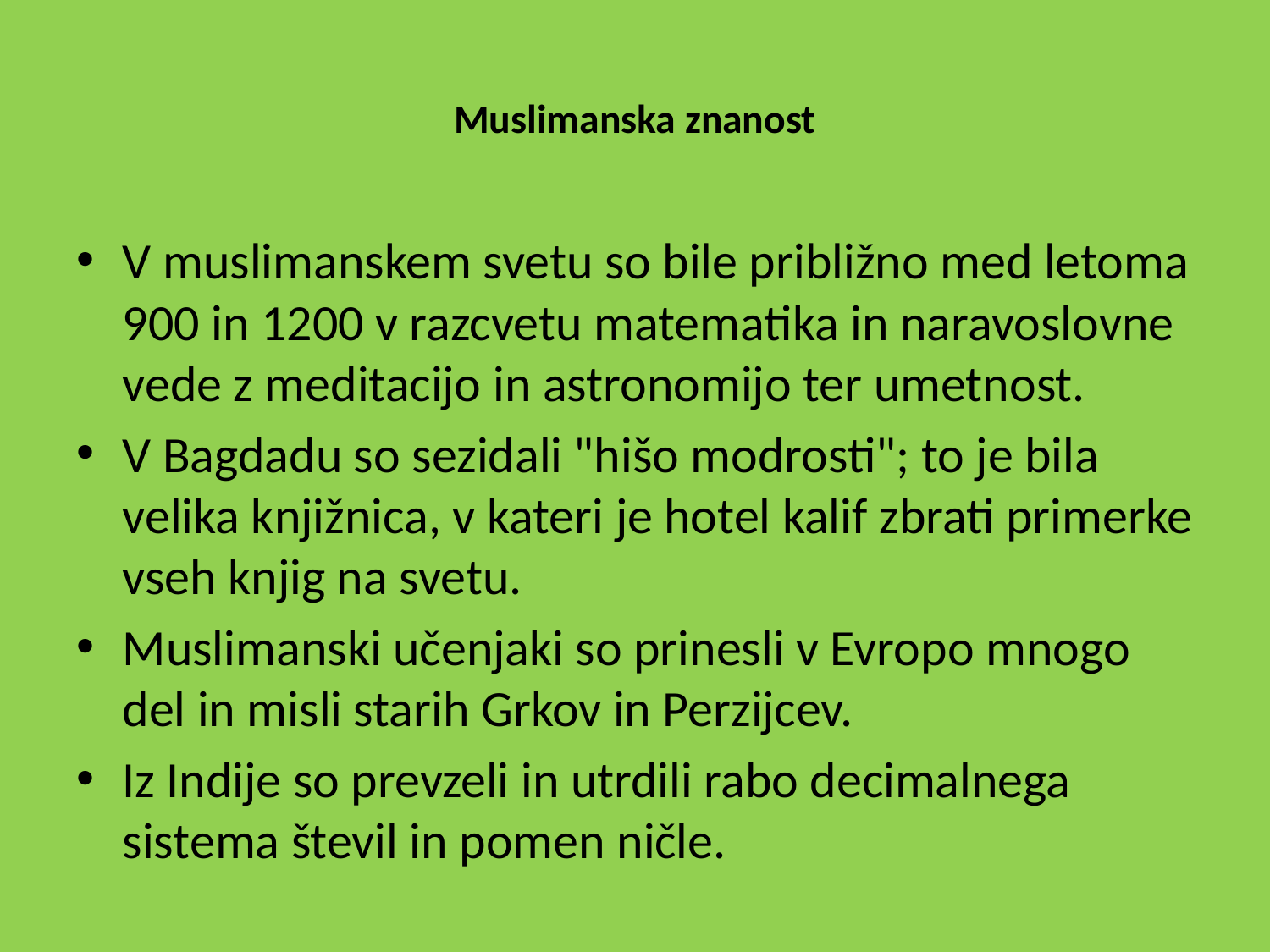

# Muslimanska znanost
V muslimanskem svetu so bile približno med letoma 900 in 1200 v razcvetu matematika in naravoslovne vede z meditacijo in astronomijo ter umetnost.
V Bagdadu so sezidali "hišo modrosti"; to je bila velika knjižnica, v kateri je hotel kalif zbrati primerke vseh knjig na svetu.
Muslimanski učenjaki so prinesli v Evropo mnogo del in misli starih Grkov in Perzijcev.
Iz Indije so prevzeli in utrdili rabo decimalnega sistema števil in pomen ničle.